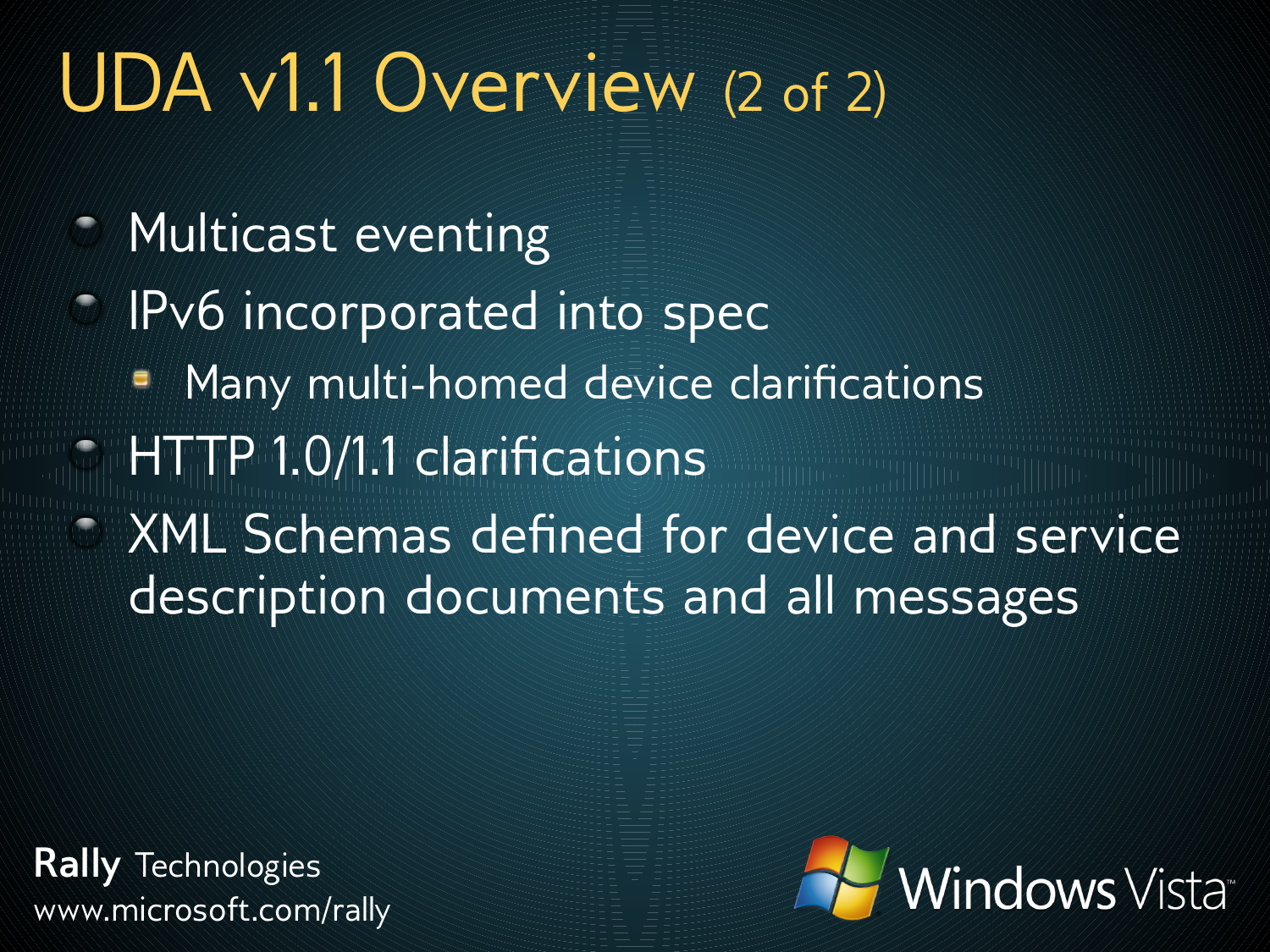

# UDA v1.1 Overview (2 of 2)
Multicast eventing
IPv6 incorporated into spec
Many multi-homed device clarifications
HTTP 1.0/1.1 clarifications
XML Schemas defined for device and service description documents and all messages